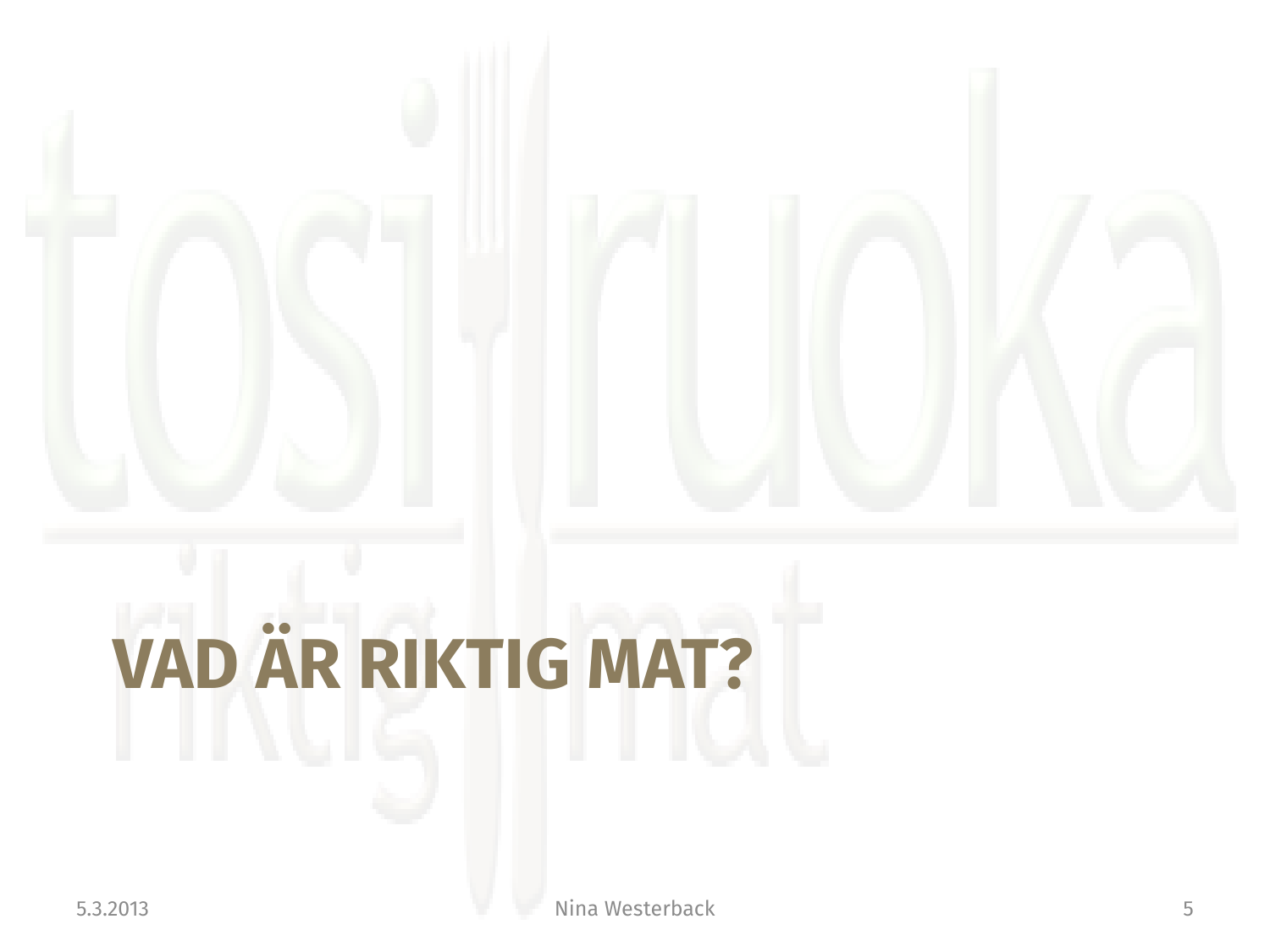

# Vad är riktig mat?
5.3.2013
Nina Westerback
5